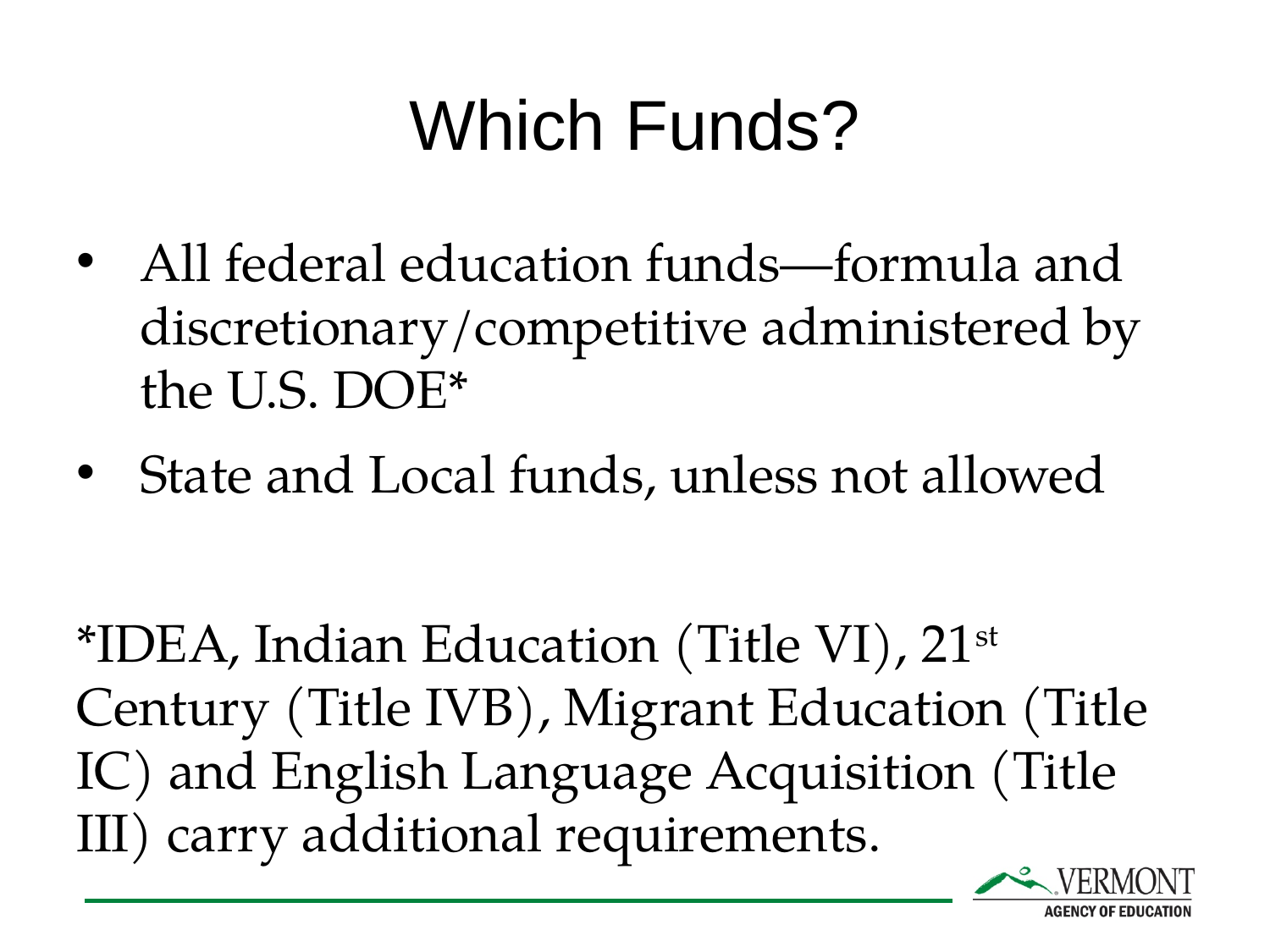

# Which Funds?
All federal education funds—formula and discretionary/competitive administered by the U.S. DOE*
State and Local funds, unless not allowed

*IDEA, Indian Education (Title VI), 21st Century (Title IVB), Migrant Education (Title IC) and English Language Acquisition (Title III) carry additional requirements.